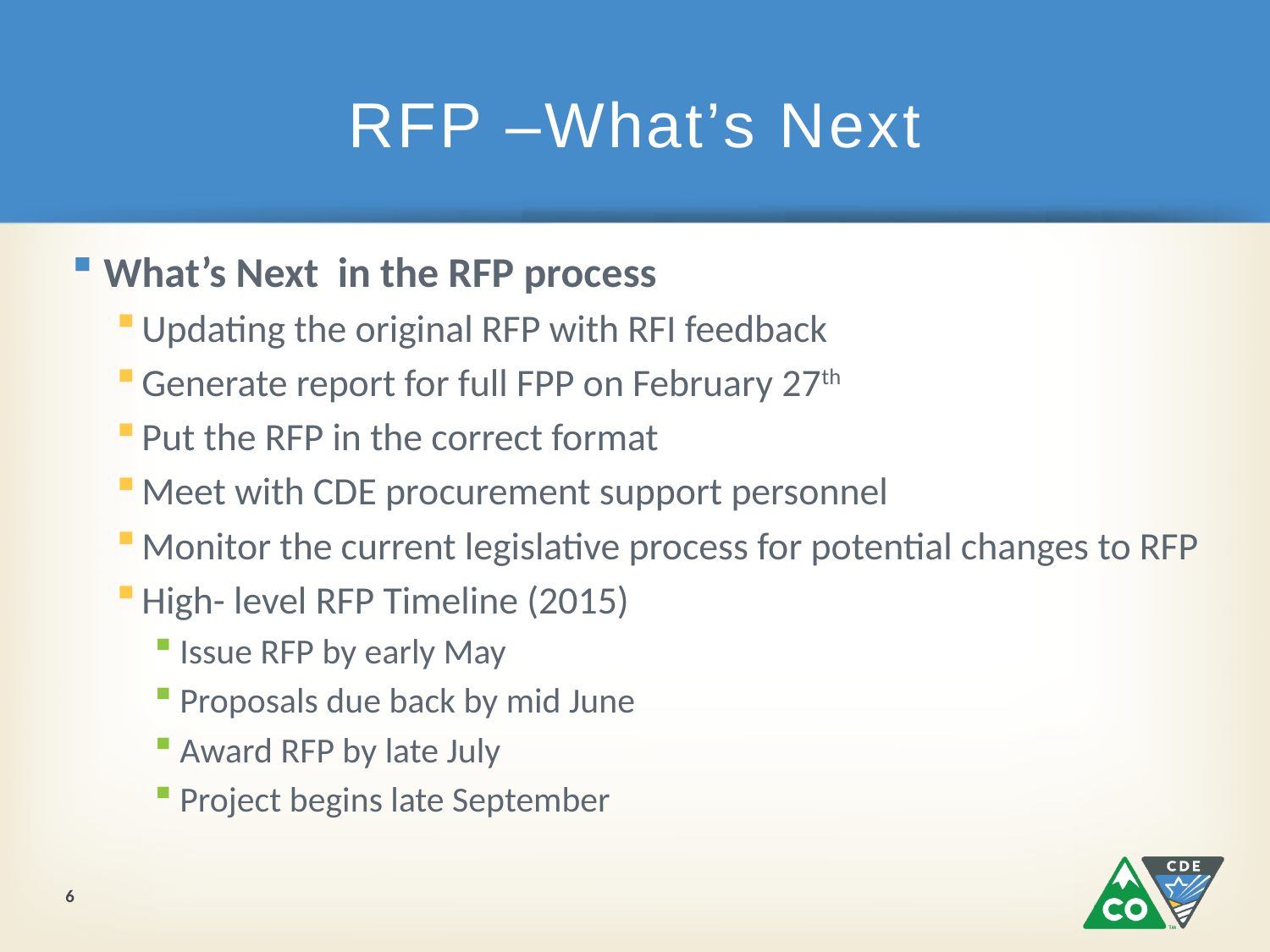

# RFP –What’s Next
What’s Next  in the RFP process
Updating the original RFP with RFI feedback
Generate report for full FPP on February 27th
Put the RFP in the correct format
Meet with CDE procurement support personnel
Monitor the current legislative process for potential changes to RFP
High- level RFP Timeline (2015)
Issue RFP by early May
Proposals due back by mid June
Award RFP by late July
Project begins late September

6